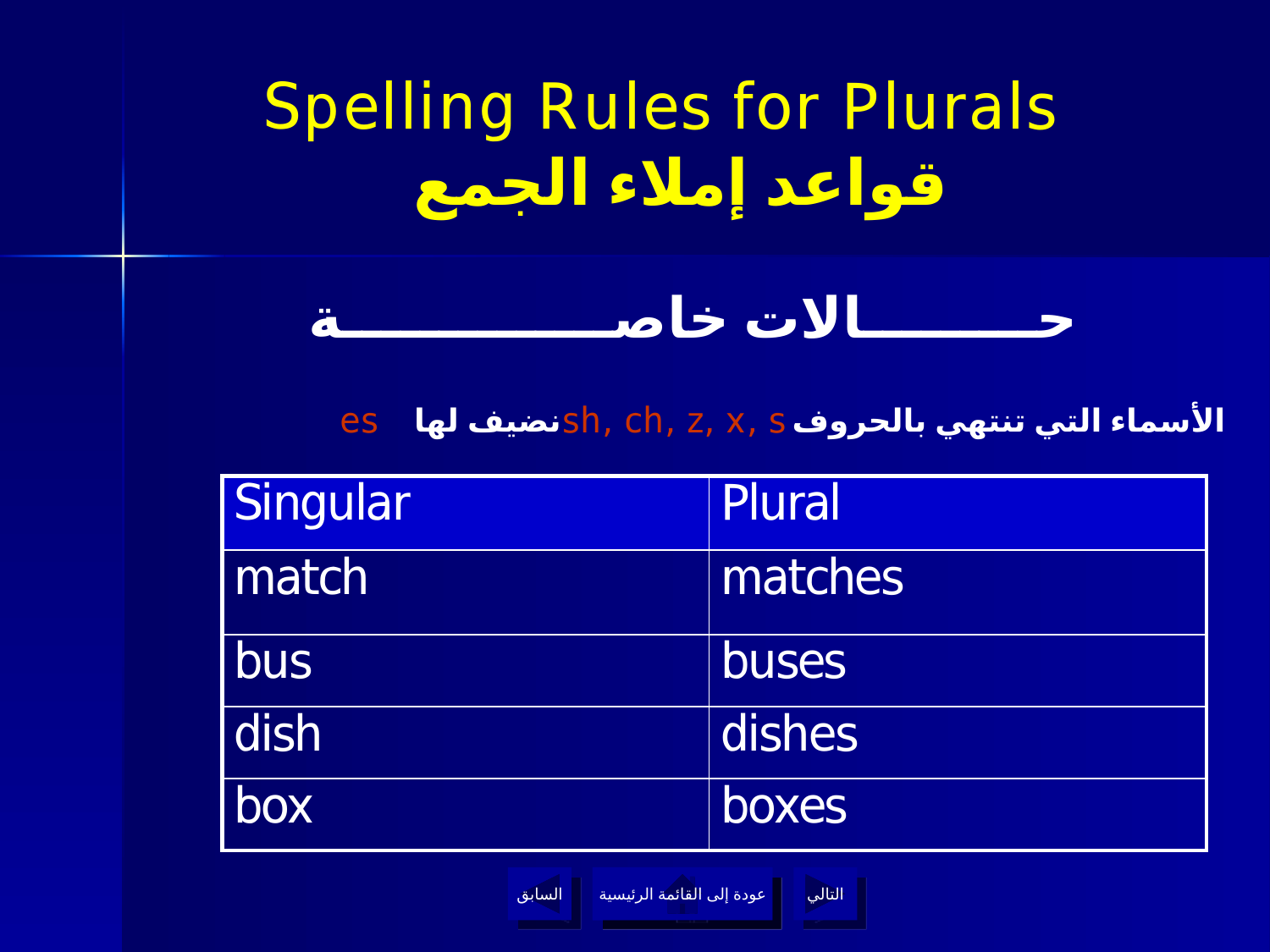

# Spelling Rules for Plurals قواعد إملاء الجمع
حـــــــــالات خاصــــــــــــــة

الأسماء التي تنتهي بالحروف                            نضيف لها
es
sh, ch, z, x, s
| Singular | Plural |
| --- | --- |
| match | matches |
| bus | buses |
| dish | dishes |
| box | boxes |
السابق
عودة إلى القائمة الرئيسية
التالي
عودة إلى القائمة الرئيسية